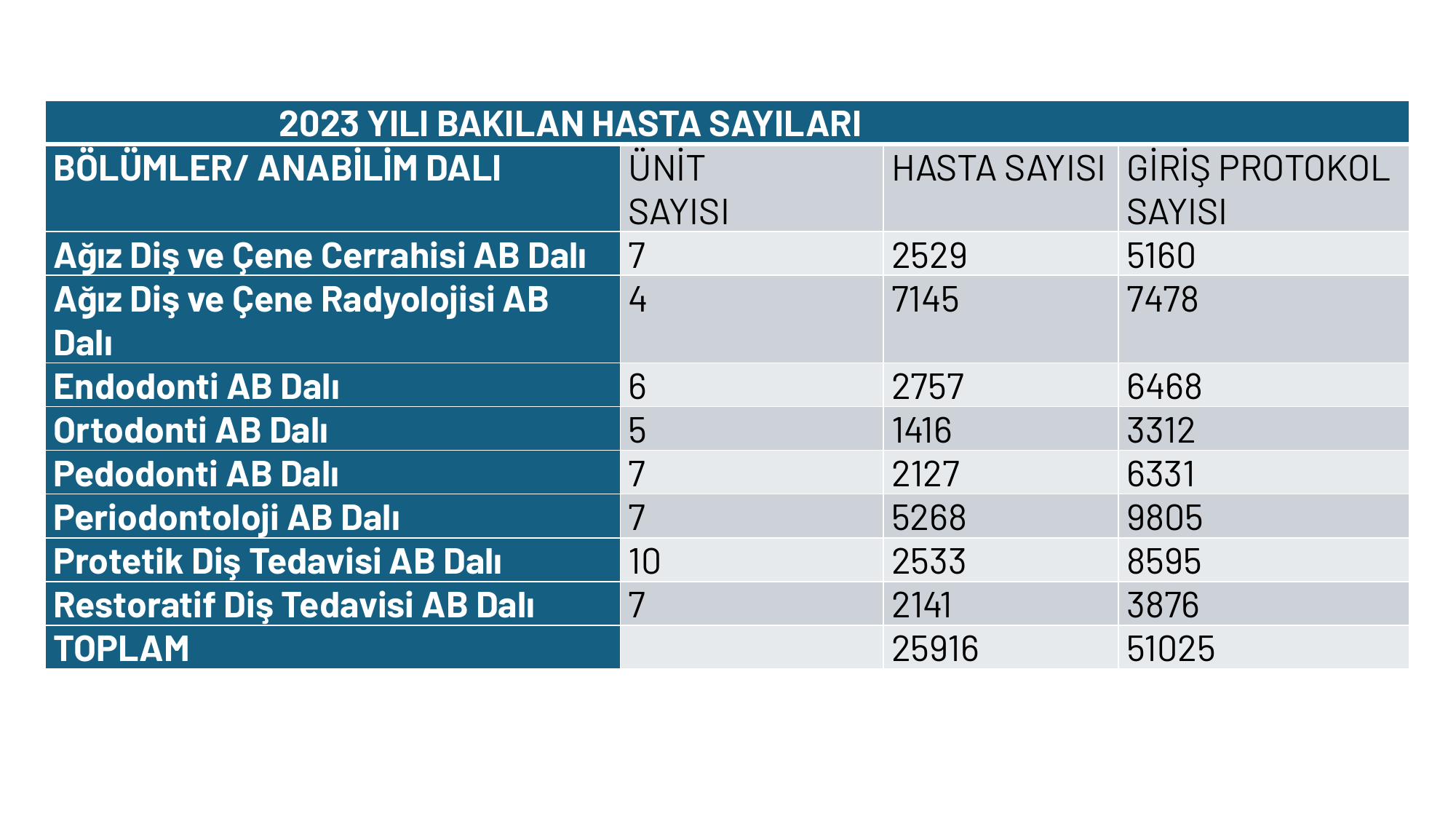

| 2023 YILI BAKILAN HASTA SAYILARI |  |  |  |
| --- | --- | --- | --- |
| BÖLÜMLER/ ANABİLİM DALI | ÜNİT SAYISI | HASTA SAYISI | GİRİŞ PROTOKOL SAYISI |
| Ağız Diş ve Çene Cerrahisi AB Dalı | 7 | 2529 | 5160 |
| Ağız Diş ve Çene Radyolojisi AB Dalı | 4 | 7145 | 7478 |
| Endodonti AB Dalı | 6 | 2757 | 6468 |
| Ortodonti AB Dalı | 5 | 1416 | 3312 |
| Pedodonti AB Dalı | 7 | 2127 | 6331 |
| Periodontoloji AB Dalı | 7 | 5268 | 9805 |
| Protetik Diş Tedavisi AB Dalı | 10 | 2533 | 8595 |
| Restoratif Diş Tedavisi AB Dalı | 7 | 2141 | 3876 |
| TOPLAM |  | 25916 | 51025 |